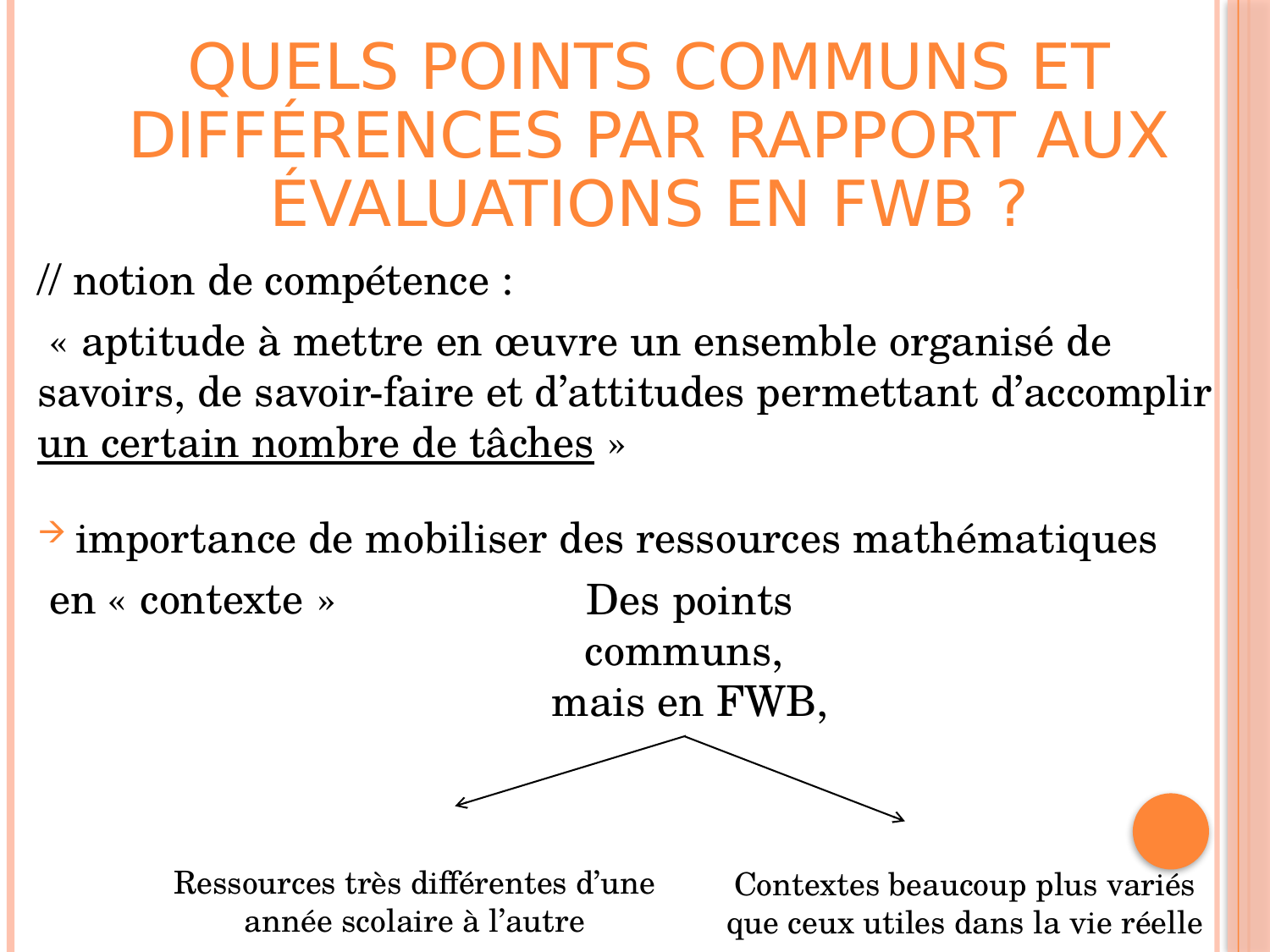

# Quels points communs et différences par rapport aux évaluations en FWB ?
// notion de compétence :
 « aptitude à mettre en œuvre un ensemble organisé de savoirs, de savoir-faire et d’attitudes permettant d’accomplir un certain nombre de tâches »

importance de mobiliser des ressources mathématiques
 en « contexte »
Des points communs,
mais en FWB,
Ressources très différentes d’une année scolaire à l’autre
Contextes beaucoup plus variés que ceux utiles dans la vie réelle